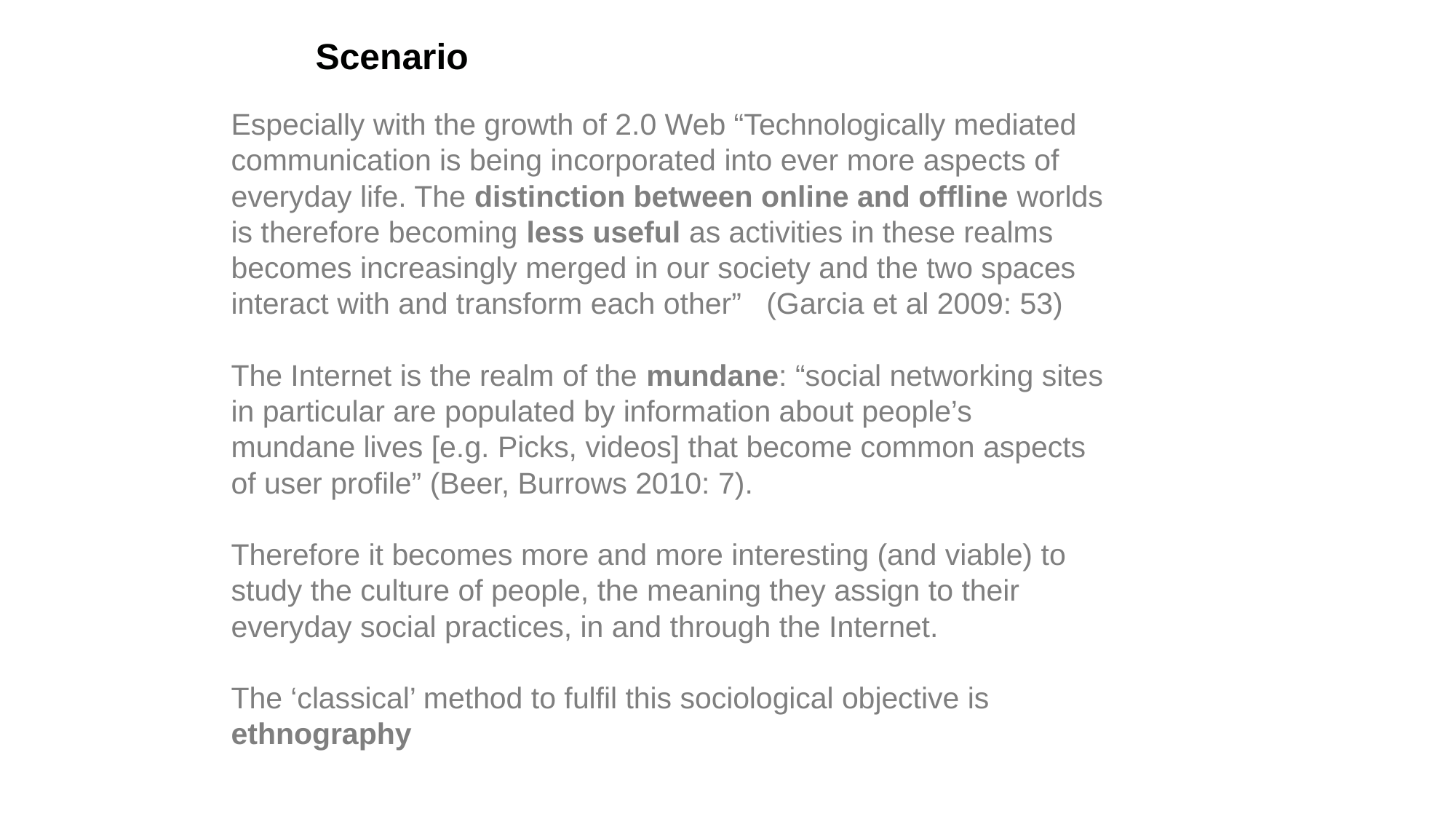

Scenario
Especially with the growth of 2.0 Web “Technologically mediated communication is being incorporated into ever more aspects of everyday life. The distinction between online and offline worlds is therefore becoming less useful as activities in these realms becomes increasingly merged in our society and the two spaces interact with and transform each other”   (Garcia et al 2009: 53)

The Internet is the realm of the mundane: “social networking sites in particular are populated by information about people’s mundane lives [e.g. Picks, videos] that become common aspects of user profile” (Beer, Burrows 2010: 7).

Therefore it becomes more and more interesting (and viable) to study the culture of people, the meaning they assign to their everyday social practices, in and through the Internet.

The ‘classical’ method to fulfil this sociological objective is ethnography